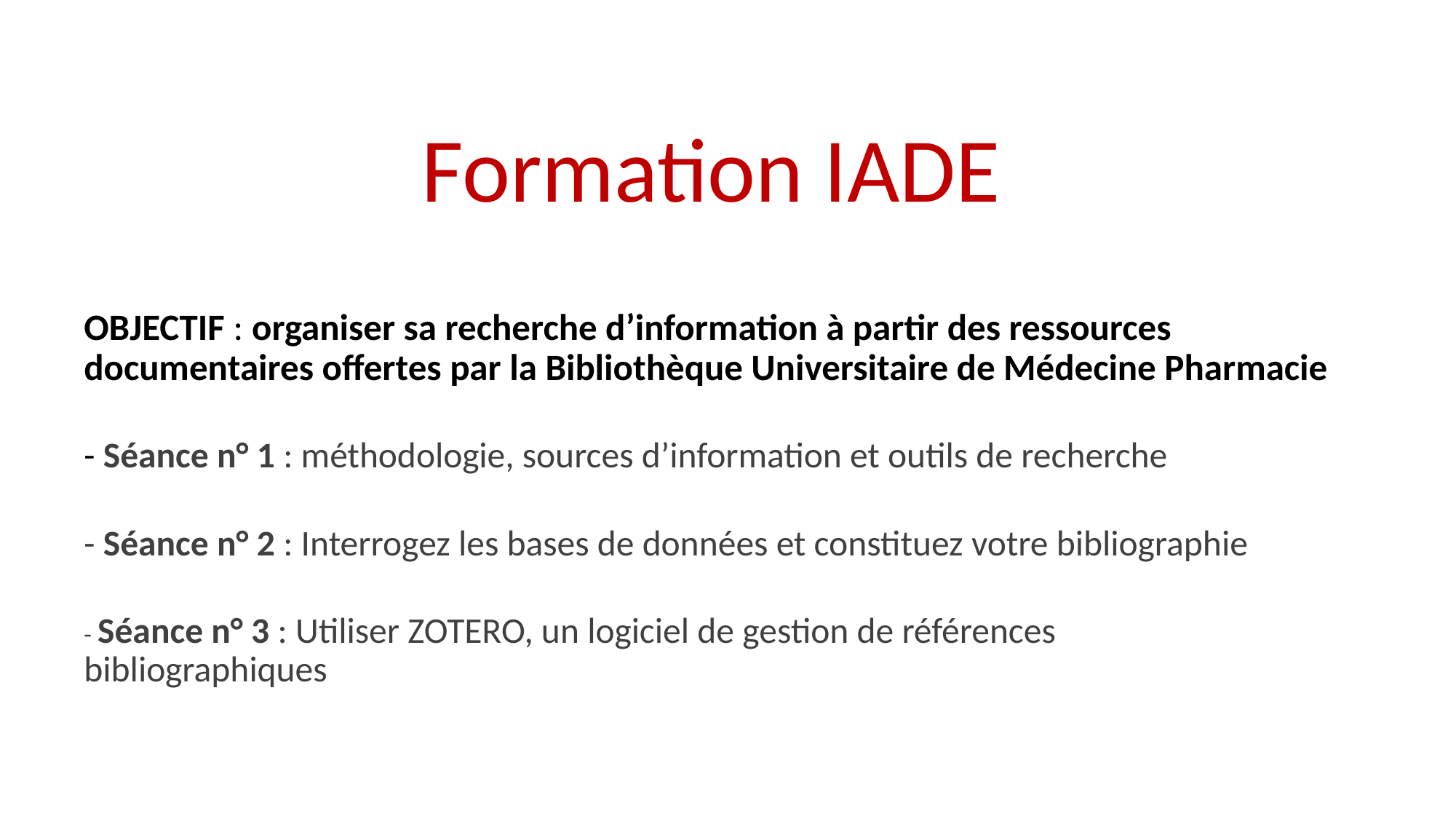

# Formation IADE
OBJECTIF : organiser sa recherche d’information à partir des ressources documentaires offertes par la Bibliothèque Universitaire de Médecine Pharmacie

- Séance n° 1 : méthodologie, sources d’information et outils de recherche

- Séance n° 2 : Interrogez les bases de données et constituez votre bibliographie

- Séance n° 3 : Utiliser ZOTERO, un logiciel de gestion de références 				  bibliographiques